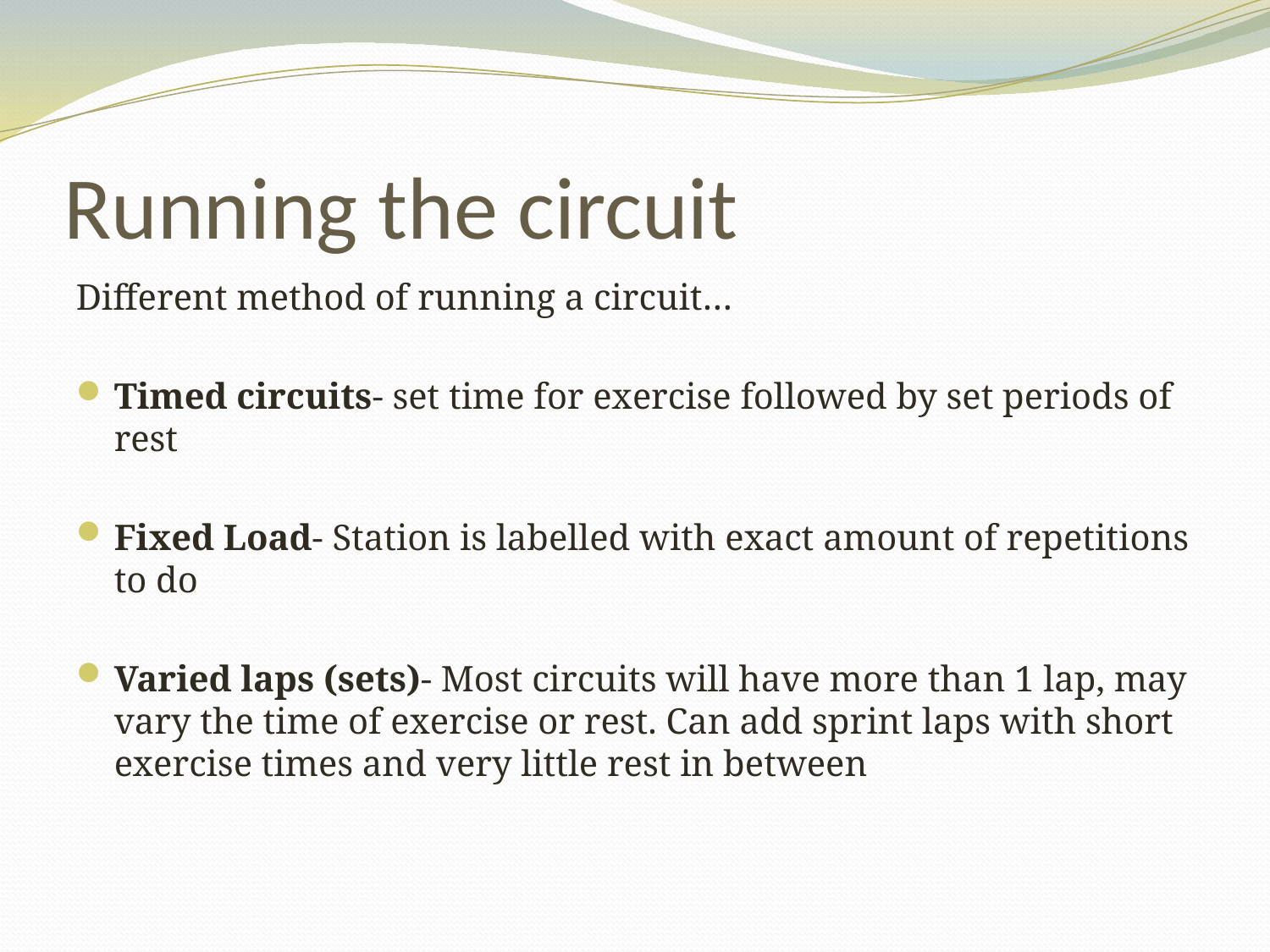

# Running the circuit
Different method of running a circuit…

Timed circuits- set time for exercise followed by set periods of rest

Fixed Load- Station is labelled with exact amount of repetitions to do

Varied laps (sets)- Most circuits will have more than 1 lap, may vary the time of exercise or rest. Can add sprint laps with short exercise times and very little rest in between